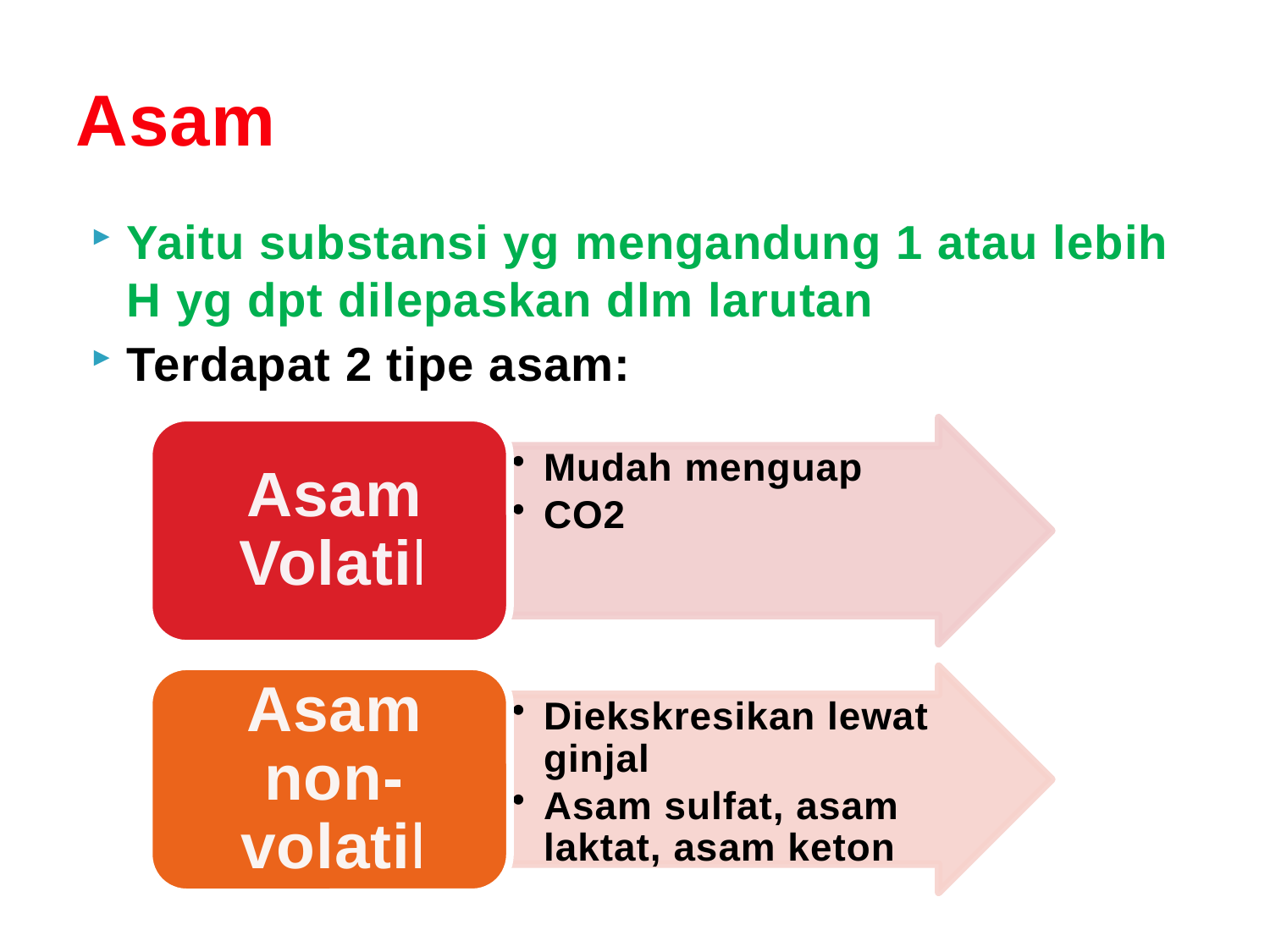

# Asam
Yaitu substansi yg mengandung 1 atau lebih H yg dpt dilepaskan dlm larutan
Terdapat 2 tipe asam:
Mudah menguap
CO2
Asam Volatil
Diekskresikan lewat ginjal
Asam sulfat, asam laktat, asam keton
Asam non-volatil
diyah.candra@yahoo.com
8